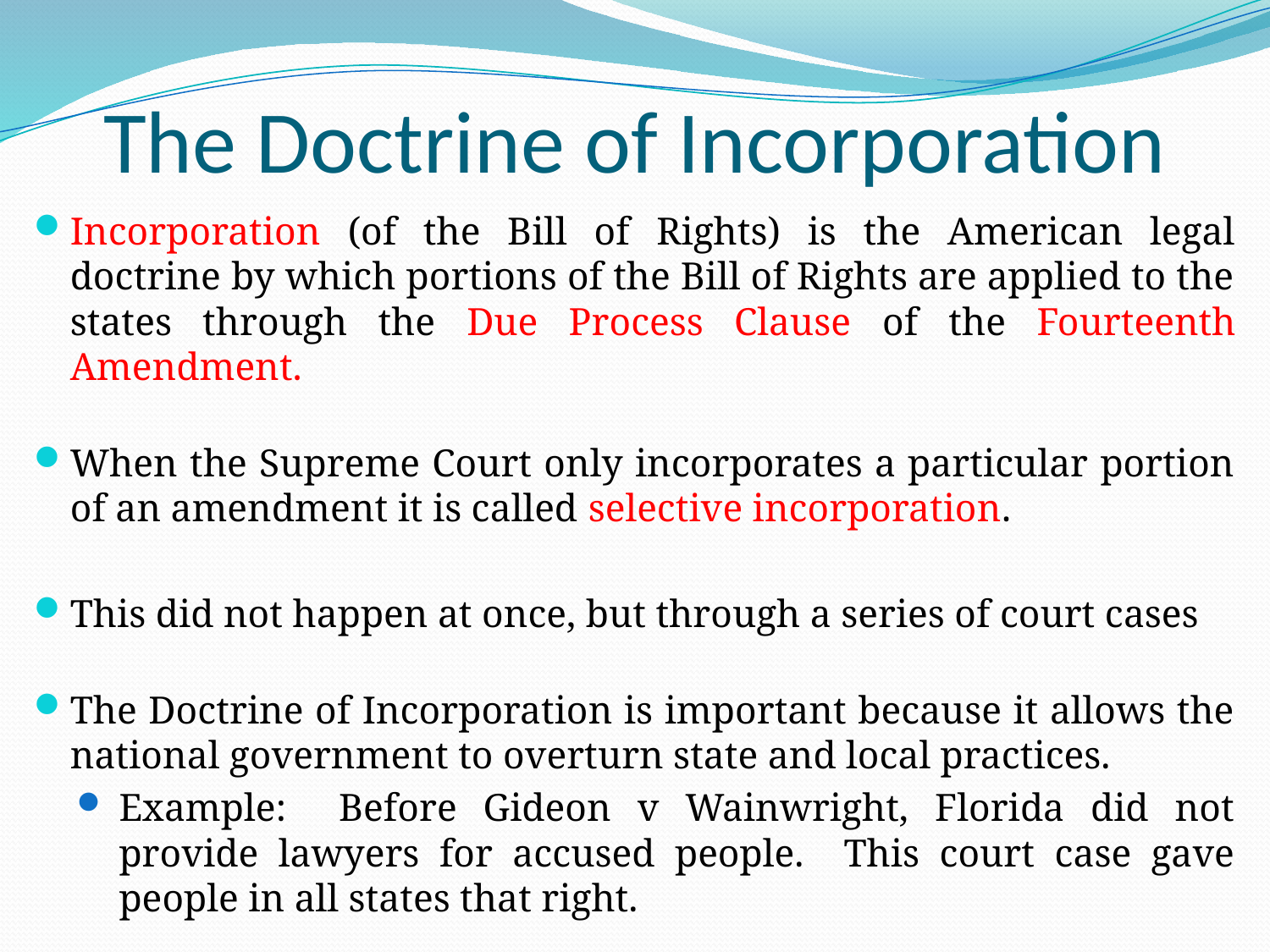

# The Doctrine of Incorporation
Incorporation (of the Bill of Rights) is the American legal doctrine by which portions of the Bill of Rights are applied to the states through the Due Process Clause of the Fourteenth Amendment.

When the Supreme Court only incorporates a particular portion of an amendment it is called selective incorporation.

This did not happen at once, but through a series of court cases

The Doctrine of Incorporation is important because it allows the national government to overturn state and local practices.
Example:  Before Gideon v Wainwright, Florida did not provide lawyers for accused people.  This court case gave people in all states that right.